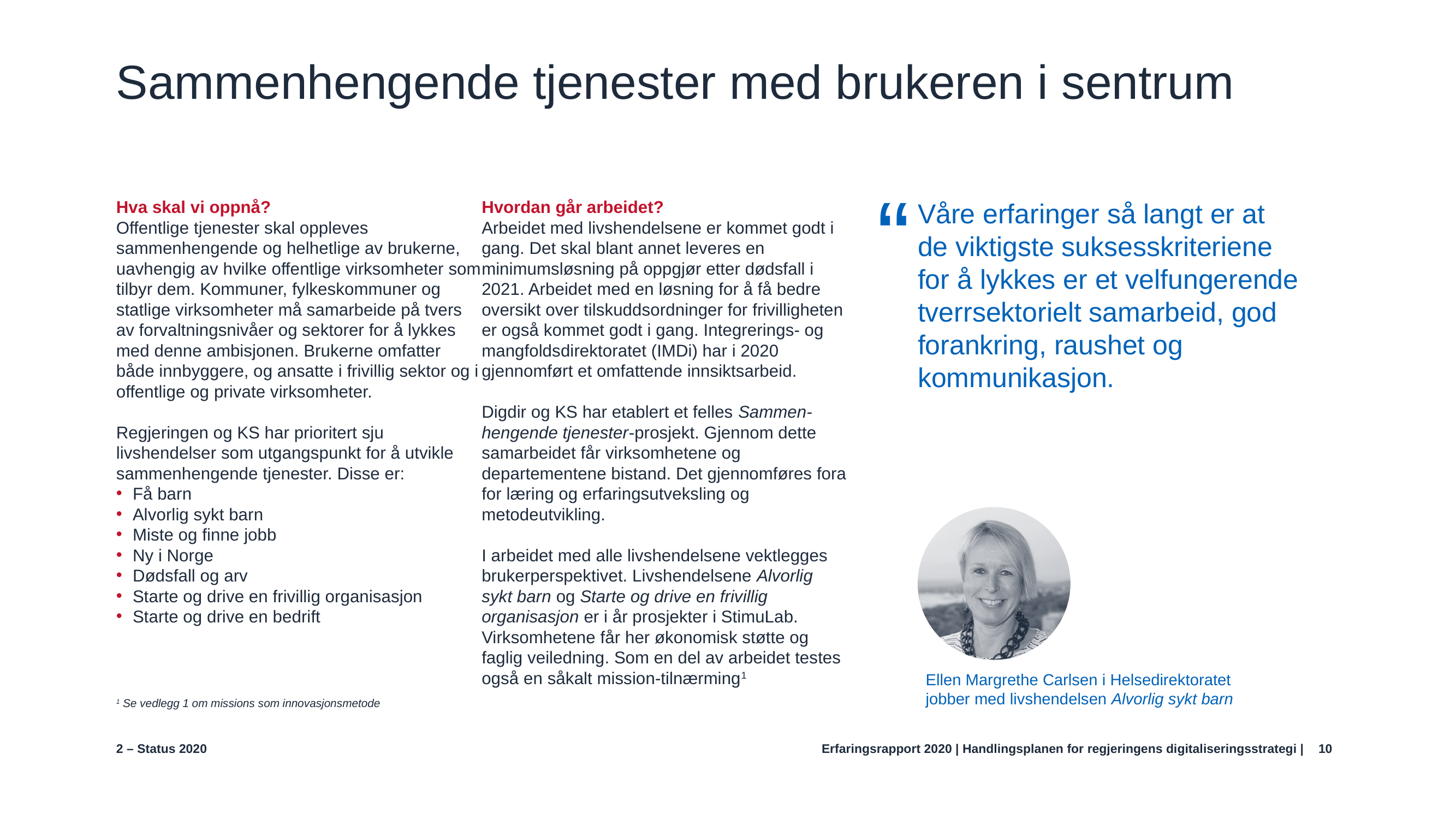

# Sammenhengende tjenester med brukeren i sentrum
Hva skal vi oppnå?
Offentlige tjenester skal oppleves sammenhengende og helhetlige av brukerne, uavhengig av hvilke offentlige virksomheter som tilbyr dem. Kommuner, fylkeskommuner og statlige virksomheter må samarbeide på tvers av forvaltningsnivåer og sektorer for å lykkes med denne ambisjonen. Brukerne omfatter både innbyggere, og ansatte i frivillig sektor og i offentlige og private virksomheter.

Regjeringen og KS har prioritert sju livshendelser som utgangspunkt for å utvikle sammenhengende tjenester. Disse er:
Få barn
Alvorlig sykt barn
Miste og finne jobb
Ny i Norge
Dødsfall og arv
Starte og drive en frivillig organisasjon
Starte og drive en bedrift

Hvordan går arbeidet?
Arbeidet med livshendelsene er kommet godt i gang. Det skal blant annet leveres en minimumsløsning på oppgjør etter dødsfall i 2021. Arbeidet med en løsning for å få bedre oversikt over tilskuddsordninger for frivilligheten er også kommet godt i gang. Integrerings- og mangfoldsdirektoratet (IMDi) har i 2020 gjennomført et omfattende innsiktsarbeid.

Digdir og KS har etablert et felles Sammen-hengende tjenester-prosjekt. Gjennom dette samarbeidet får virksomhetene og departementene bistand. Det gjennomføres fora for læring og erfaringsutveksling og metodeutvikling.

I arbeidet med alle livshendelsene vektlegges brukerperspektivet. Livshendelsene Alvorlig sykt barn og Starte og drive en frivillig organisasjon er i år prosjekter i StimuLab. Virksomhetene får her økonomisk støtte og faglig veiledning. Som en del av arbeidet testes også en såkalt mission-tilnærming1
Våre erfaringer så langt er at
de viktigste suksesskriteriene
for å lykkes er et velfungerende tverrsektorielt samarbeid, god forankring, raushet og kommunikasjon.

Ellen Margrethe Carlsen i Helsedirektoratet
jobber med livshendelsen Alvorlig sykt barn
1 Se vedlegg 1 om missions som innovasjonsmetode
2 – Status 2020
10